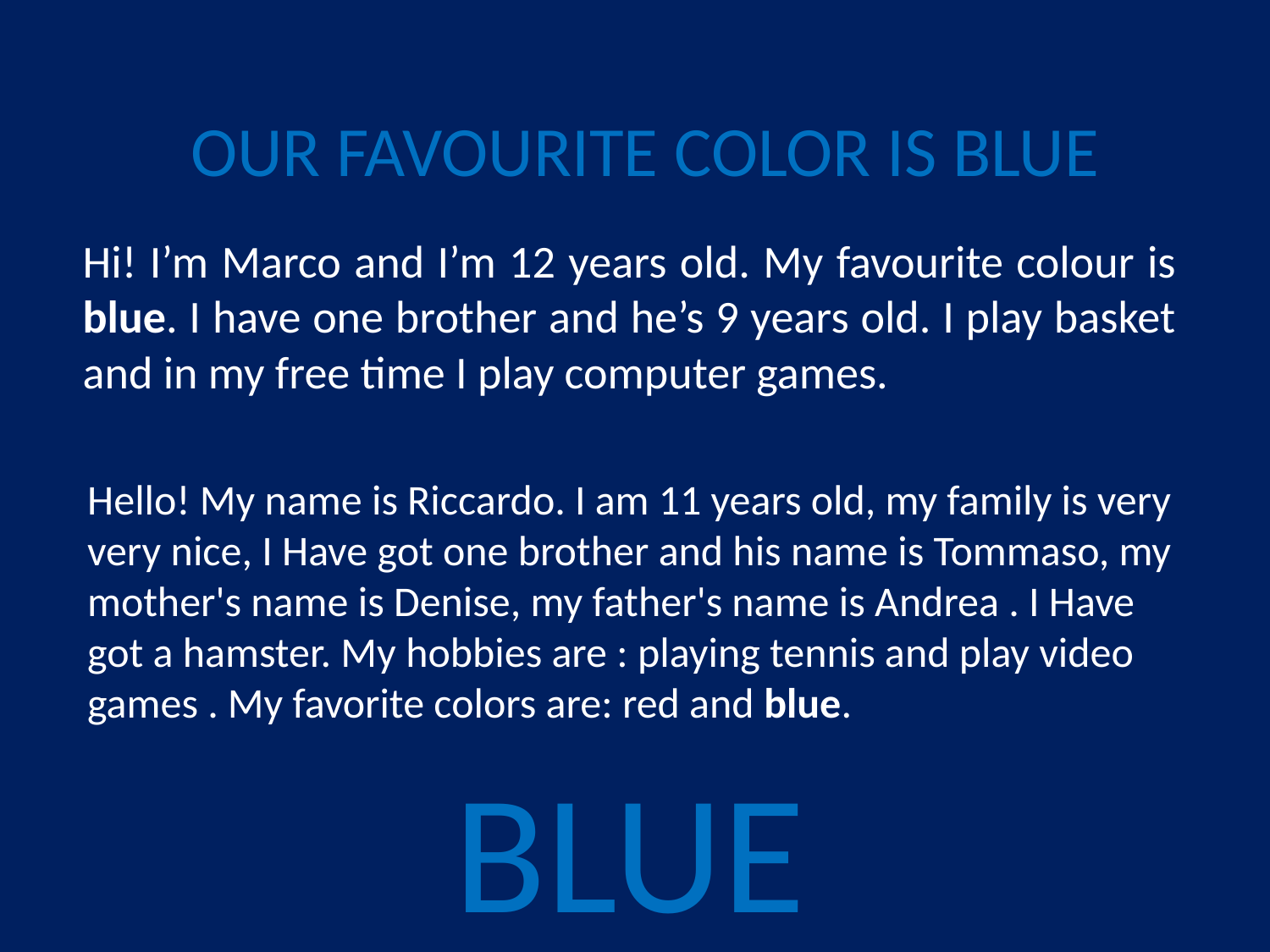

# OUR FAVOURITE COLOR IS BLUE
Hi! I’m Marco and I’m 12 years old. My favourite colour is blue. I have one brother and he’s 9 years old. I play basket and in my free time I play computer games.
Hello! My name is Riccardo. I am 11 years old, my family is very very nice, I Have got one brother and his name is Tommaso, my mother's name is Denise, my father's name is Andrea . I Have got a hamster. My hobbies are : playing tennis and play video games . My favorite colors are: red and blue.
BLUE